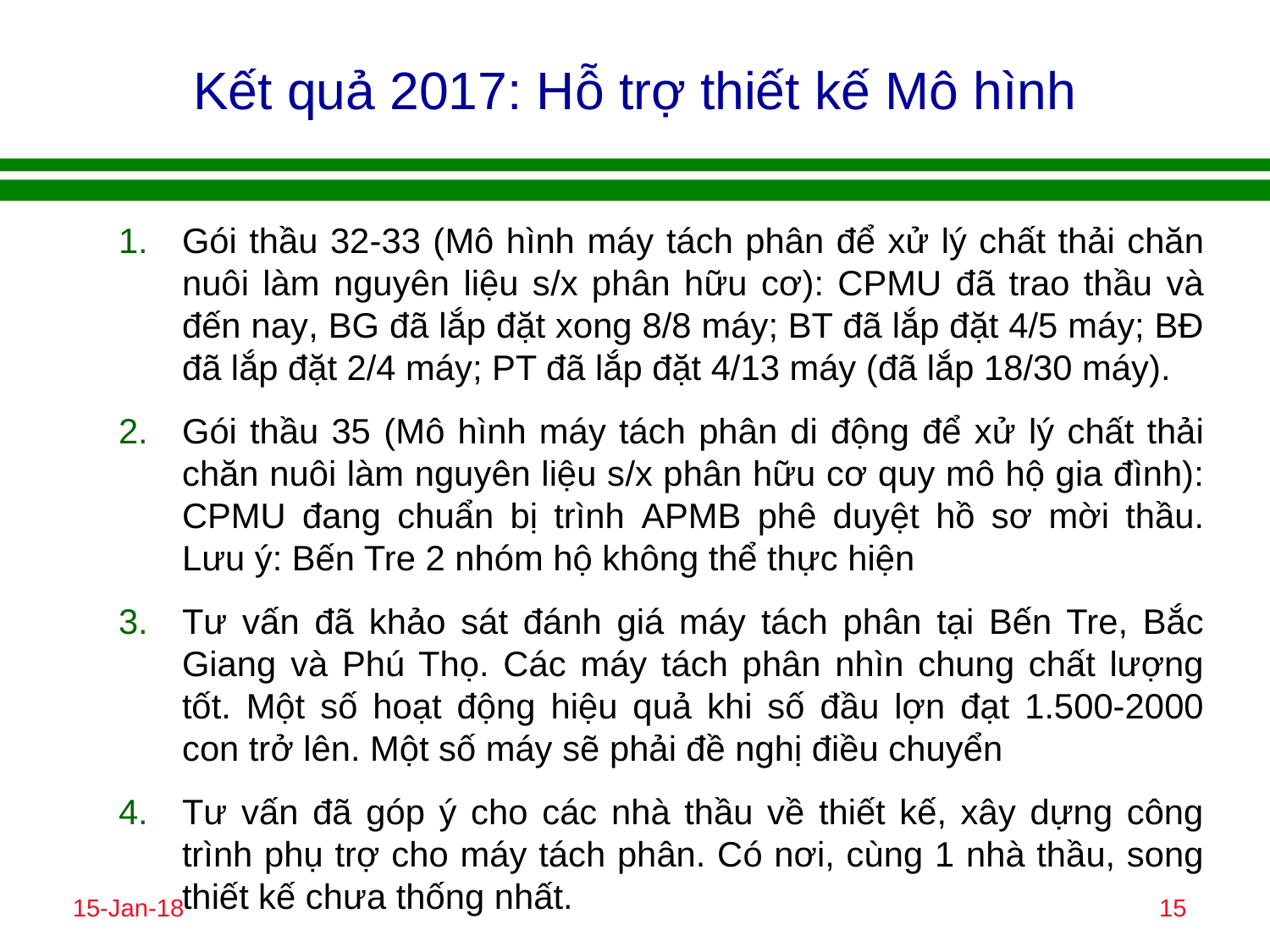

# Kết quả 2017: Hỗ trợ thiết kế Mô hình
Gói thầu 32-33 (Mô hình máy tách phân để xử lý chất thải chăn nuôi làm nguyên liệu s/x phân hữu cơ): CPMU đã trao thầu và đến nay, BG đã lắp đặt xong 8/8 máy; BT đã lắp đặt 4/5 máy; BĐ đã lắp đặt 2/4 máy; PT đã lắp đặt 4/13 máy (đã lắp 18/30 máy).
Gói thầu 35 (Mô hình máy tách phân di động để xử lý chất thải chăn nuôi làm nguyên liệu s/x phân hữu cơ quy mô hộ gia đình): CPMU đang chuẩn bị trình APMB phê duyệt hồ sơ mời thầu. Lưu ý: Bến Tre 2 nhóm hộ không thể thực hiện
Tư vấn đã khảo sát đánh giá máy tách phân tại Bến Tre, Bắc Giang và Phú Thọ. Các máy tách phân nhìn chung chất lượng tốt. Một số hoạt động hiệu quả khi số đầu lợn đạt 1.500-2000 con trở lên. Một số máy sẽ phải đề nghị điều chuyển
Tư vấn đã góp ý cho các nhà thầu về thiết kế, xây dựng công trình phụ trợ cho máy tách phân. Có nơi, cùng 1 nhà thầu, song thiết kế chưa thống nhất.

15-Jan-18
15